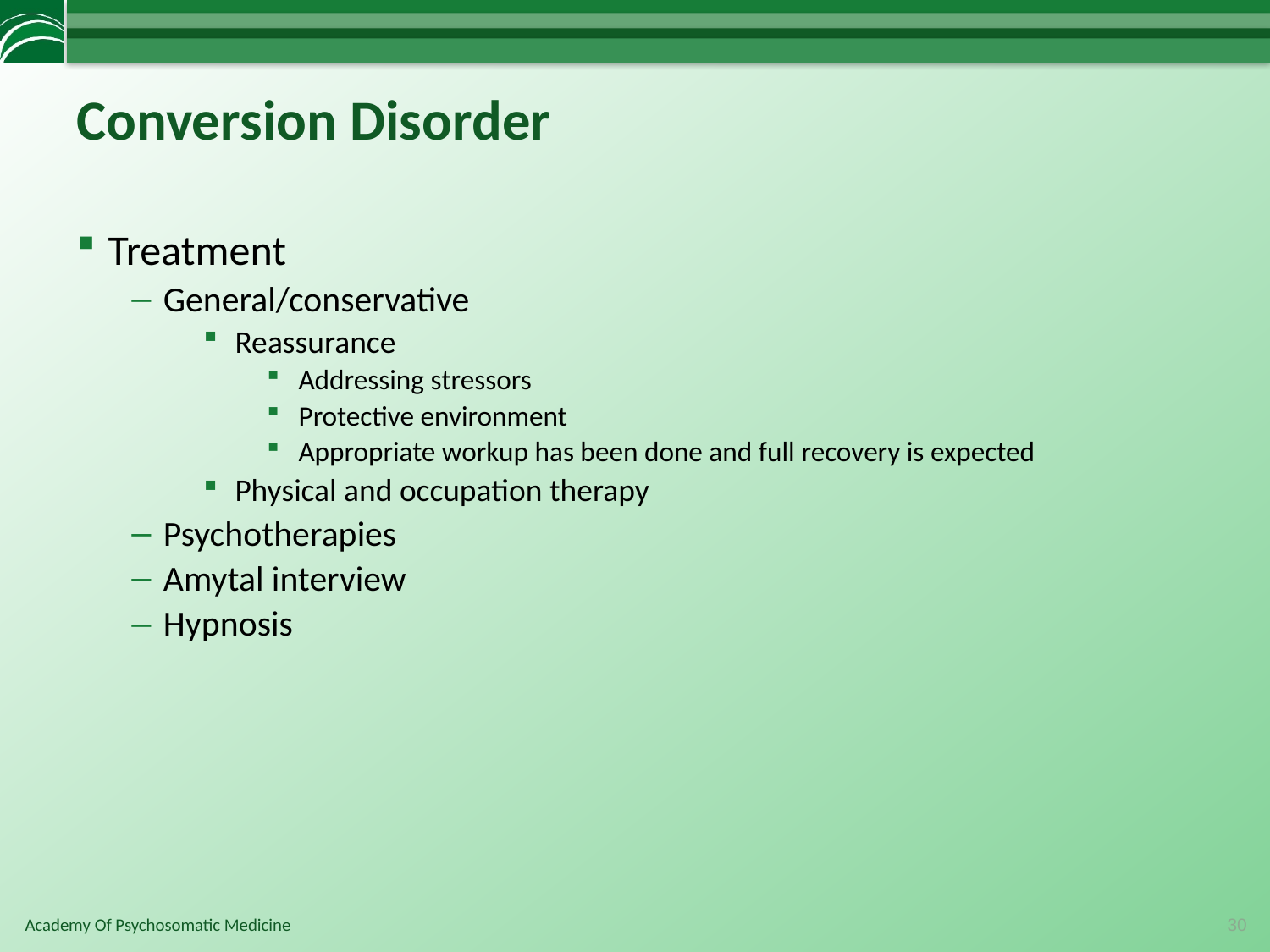

# Conversion Disorder
Treatment
General/conservative
Reassurance
Addressing stressors
Protective environment
Appropriate workup has been done and full recovery is expected
Physical and occupation therapy
Psychotherapies
Amytal interview
Hypnosis
30